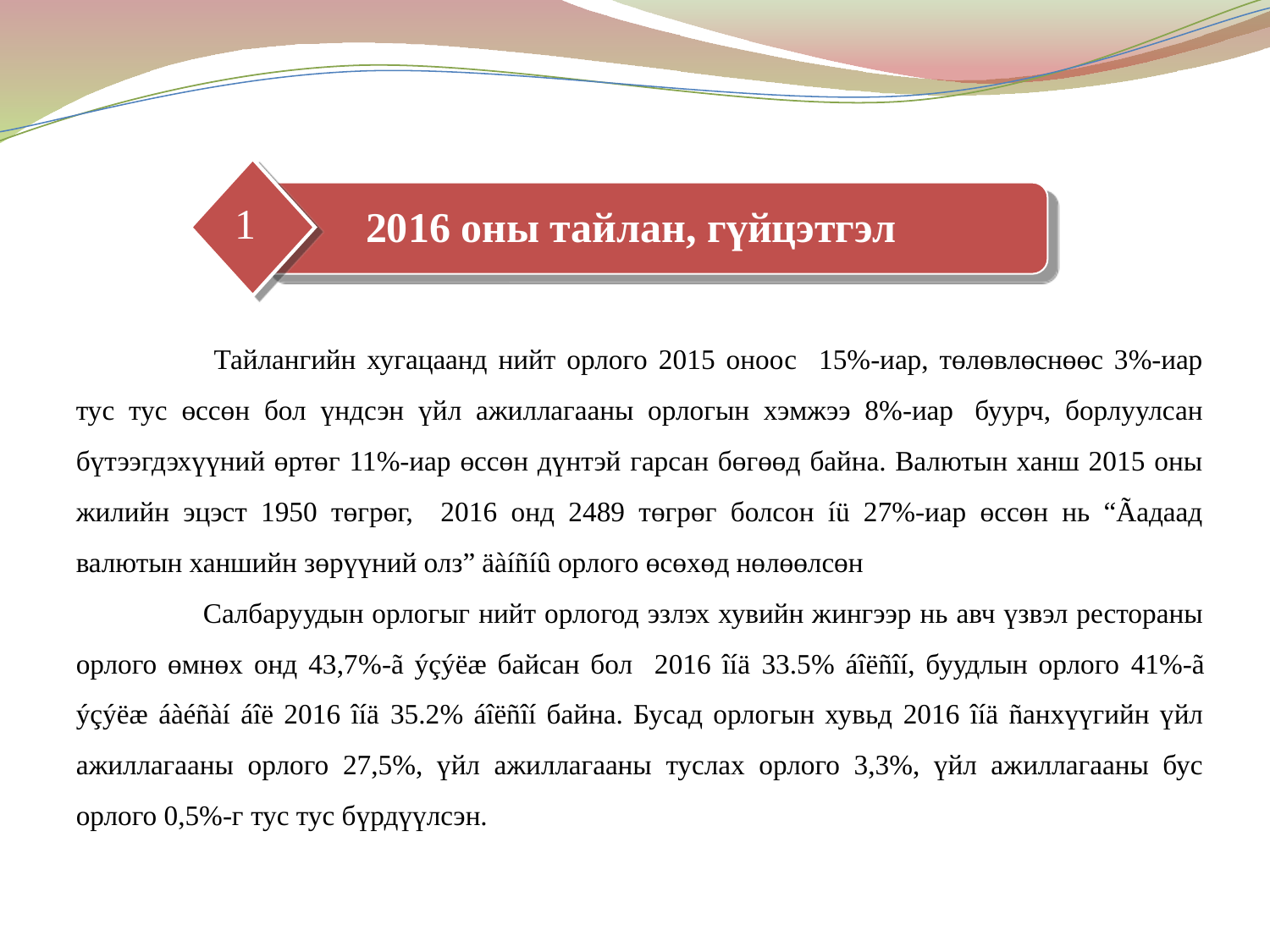

1
2016 оны тайлан, гүйцэтгэл
	 Тайлангийн хугацаанд нийт орлого 2015 оноос  15%-иар, төлөвлөснөөс 3%-иар тус тус өссөн бол үндсэн үйл ажиллагааны орлогын хэмжээ 8%-иар  буурч, борлуулсан бүтээгдэхүүний өртөг 11%-иар өссөн дүнтэй гарсан бөгөөд байна. Валютын ханш 2015 оны жилийн эцэст 1950 төгрөг,  2016 онд 2489 төгрөг болсон íü 27%-иар өссөн нь “Ãадаад валютын ханшийн зөрүүний олз” äàíñíû орлого өсөхөд нөлөөлсөн
	Салбаруудын орлогыг нийт орлогод эзлэх хувийн жингээр нь авч үзвэл рестораны орлого өмнөх онд 43,7%-ã ýçýëæ байсан бол  2016 îíä 33.5% áîëñîí, буудлын орлого 41%-ã ýçýëæ áàéñàí áîë 2016 îíä 35.2% áîëñîí байна. Бусад орлогын хувьд 2016 îíä ñанхүүгийн үйл ажиллагааны орлого 27,5%, үйл ажиллагааны туслах орлого 3,3%, үйл ажиллагааны бус орлого 0,5%-г тус тус бүрдүүлсэн.